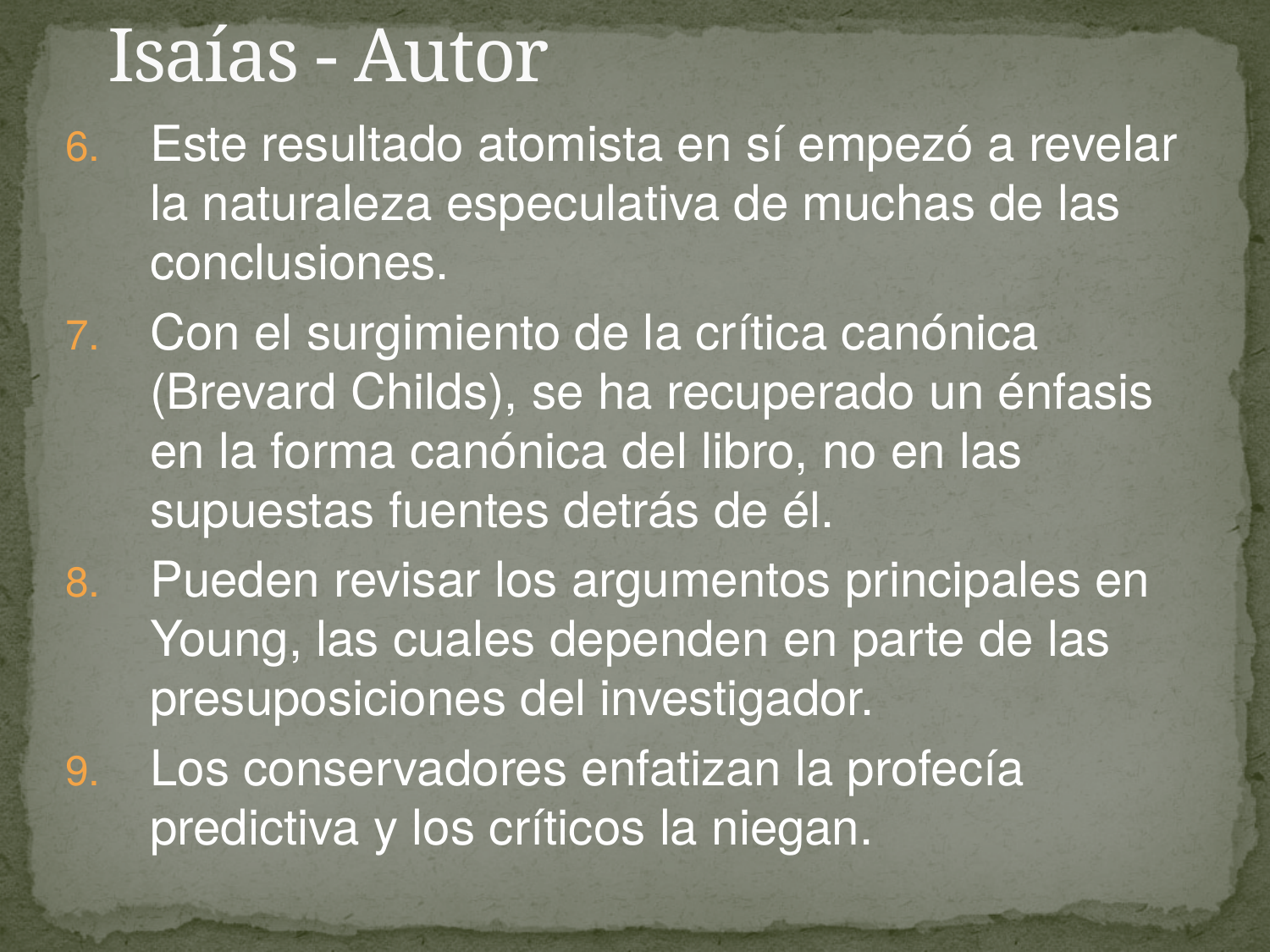

# Isaías - Autor
Este resultado atomista en sí empezó a revelar la naturaleza especulativa de muchas de las conclusiones.
Con el surgimiento de la crítica canónica (Brevard Childs), se ha recuperado un énfasis en la forma canónica del libro, no en las supuestas fuentes detrás de él.
Pueden revisar los argumentos principales en Young, las cuales dependen en parte de las presuposiciones del investigador.
Los conservadores enfatizan la profecía predictiva y los críticos la niegan.